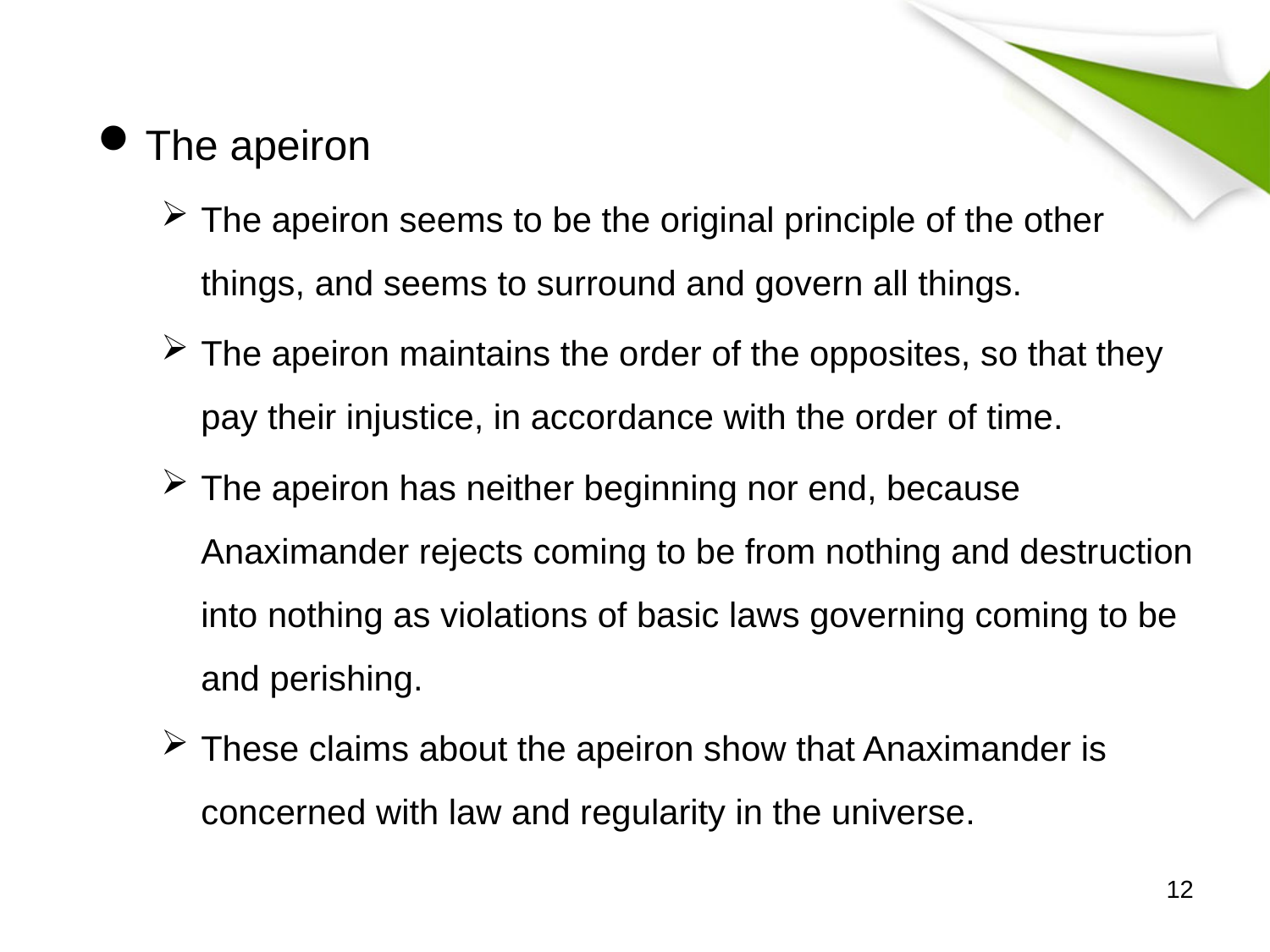

The apeiron
The apeiron seems to be the original principle of the other things, and seems to surround and govern all things.
The apeiron maintains the order of the opposites, so that they pay their injustice, in accordance with the order of time.
The apeiron has neither beginning nor end, because Anaximander rejects coming to be from nothing and destruction into nothing as violations of basic laws governing coming to be and perishing.
These claims about the apeiron show that Anaximander is concerned with law and regularity in the universe.

12